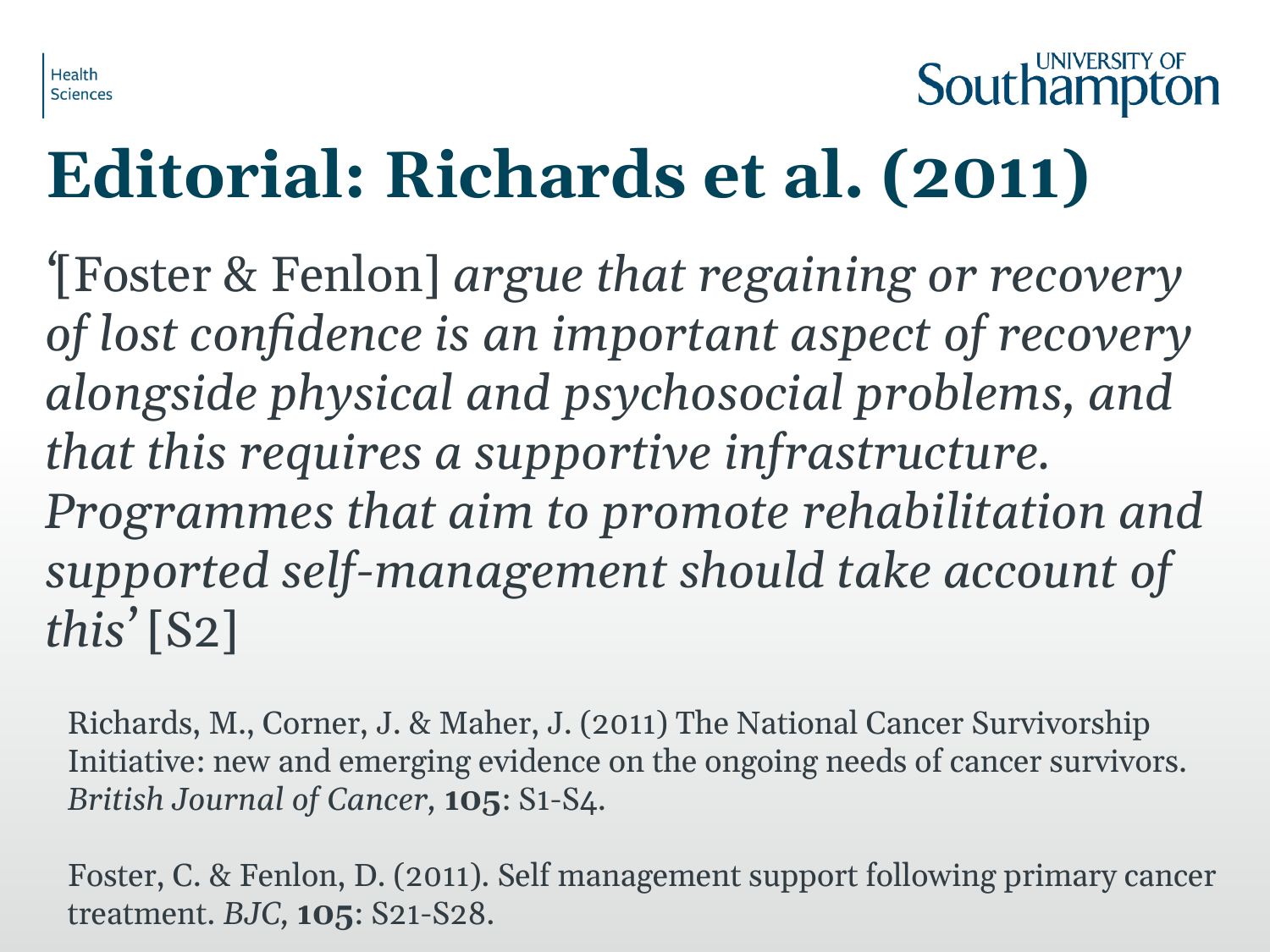

# Editorial: Richards et al. (2011)
‘[Foster & Fenlon] argue that regaining or recovery of lost confidence is an important aspect of recovery alongside physical and psychosocial problems, and that this requires a supportive infrastructure. Programmes that aim to promote rehabilitation and supported self-management should take account of this’ [S2]
Richards, M., Corner, J. & Maher, J. (2011) The National Cancer Survivorship Initiative: new and emerging evidence on the ongoing needs of cancer survivors. British Journal of Cancer, 105: S1-S4.

Foster, C. & Fenlon, D. (2011). Self management support following primary cancer treatment. BJC, 105: S21-S28.